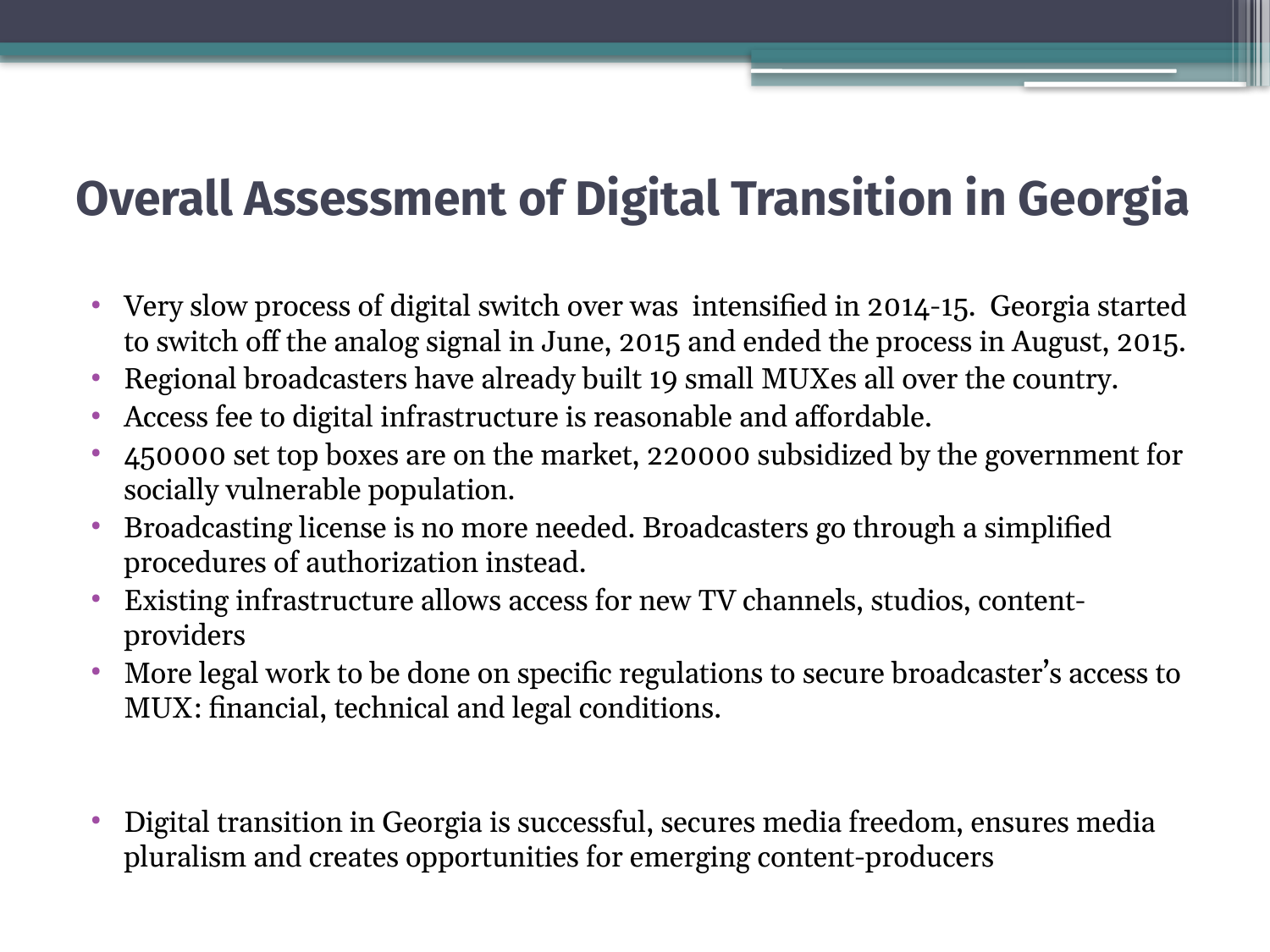

# Overall Assessment of Digital Transition in Georgia

Very slow process of digital switch over was  intensified in 2014-15.  Georgia started to switch off the analog signal in June, 2015 and ended the process in August, 2015.
Regional broadcasters have already built 19 small MUXes all over the country.
Access fee to digital infrastructure is reasonable and affordable.
450000 set top boxes are on the market, 220000 subsidized by the government for socially vulnerable population.
Broadcasting license is no more needed. Broadcasters go through a simplified procedures of authorization instead.
Existing infrastructure allows access for new TV channels, studios, content-providers
More legal work to be done on specific regulations to secure broadcaster’s access to MUX: financial, technical and legal conditions.

Digital transition in Georgia is successful, secures media freedom, ensures media pluralism and creates opportunities for emerging content-producers